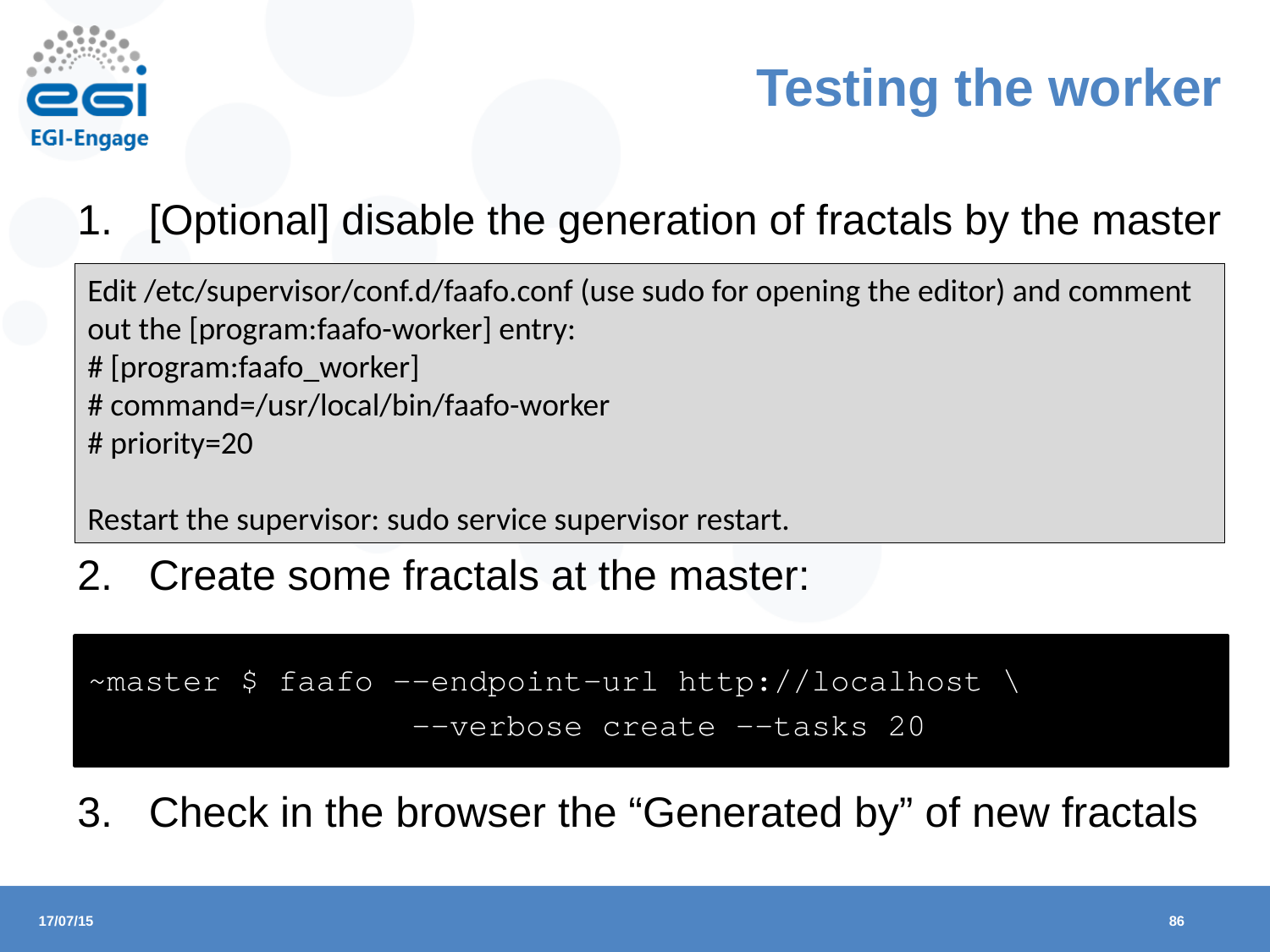

# Testing the worker
[Optional] disable the generation of fractals by the master

Create some fractals at the master:

Check in the browser the “Generated by” of new fractals

Edit /etc/supervisor/conf.d/faafo.conf (use sudo for opening the editor) and comment out the [program:faafo-worker] entry:
# [program:faafo_worker]
# command=/usr/local/bin/faafo-worker
# priority=20

Restart the supervisor: sudo service supervisor restart.
~master $ faafo --endpoint-url http://localhost \
                 --verbose create --tasks 20